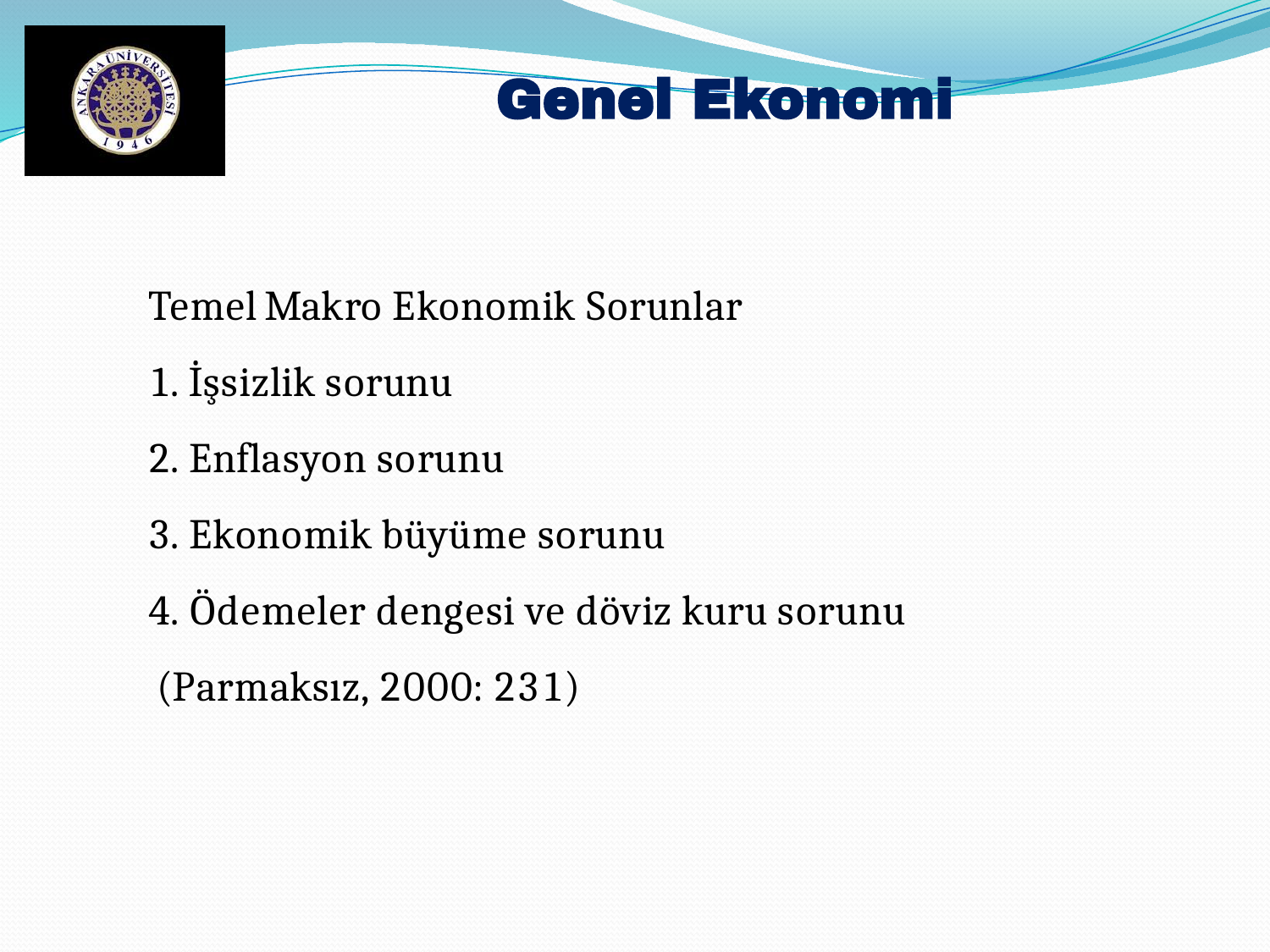

Genel Ekonomi
Temel Makro Ekonomik Sorunlar
1. İşsizlik sorunu
2. Enflasyon sorunu
3. Ekonomik büyüme sorunu
4. Ödemeler dengesi ve döviz kuru sorunu
 (Parmaksız, 2000: 231)